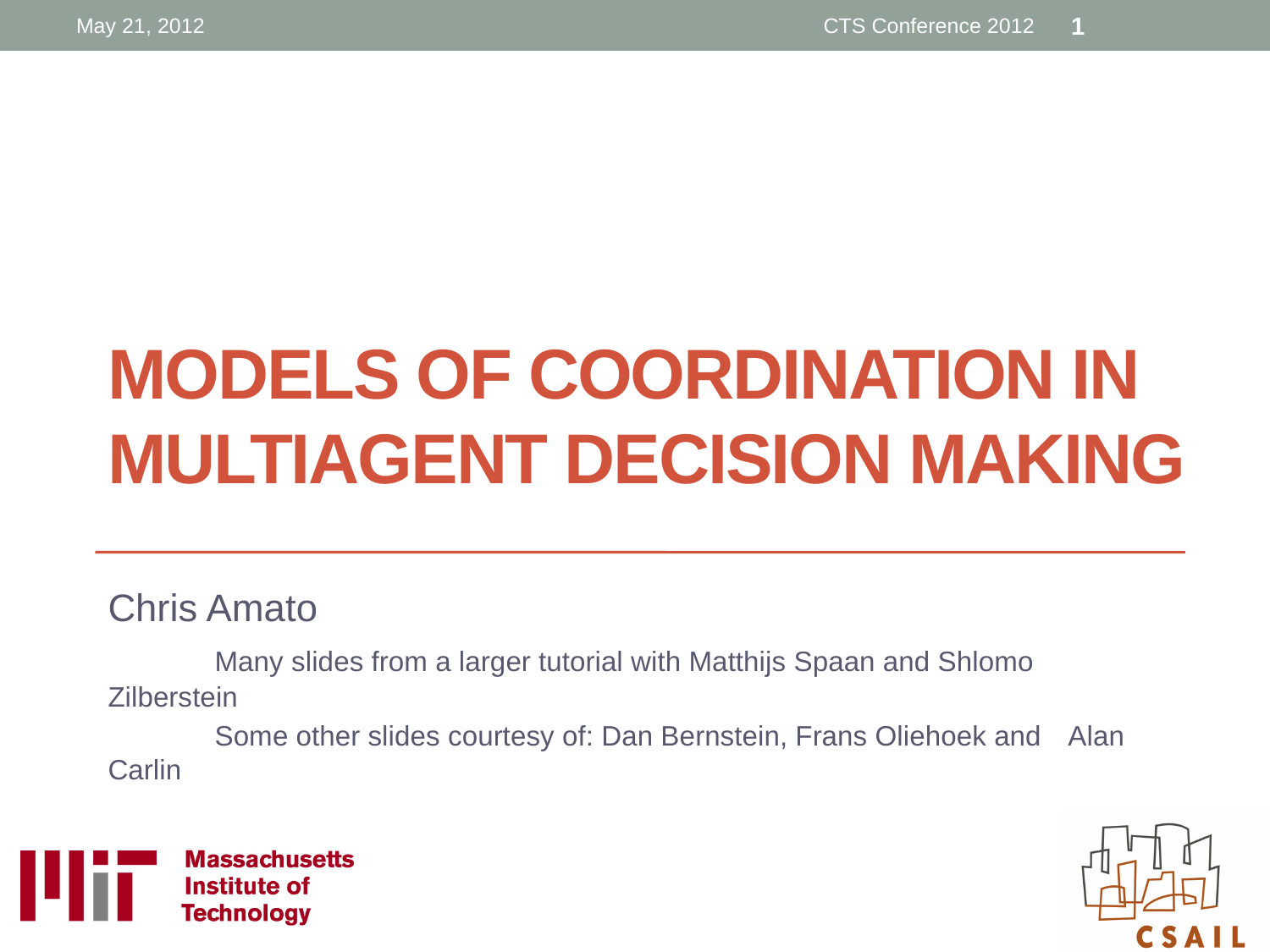

May 21, 2012
CTS Conference 2012
1
# Models of Coordination in Multiagent Decision Making
Chris Amato
	Many slides from a larger tutorial with Matthijs Spaan and Shlomo 	Zilberstein
	Some other slides courtesy of: Dan Bernstein, Frans Oliehoek and 	Alan Carlin